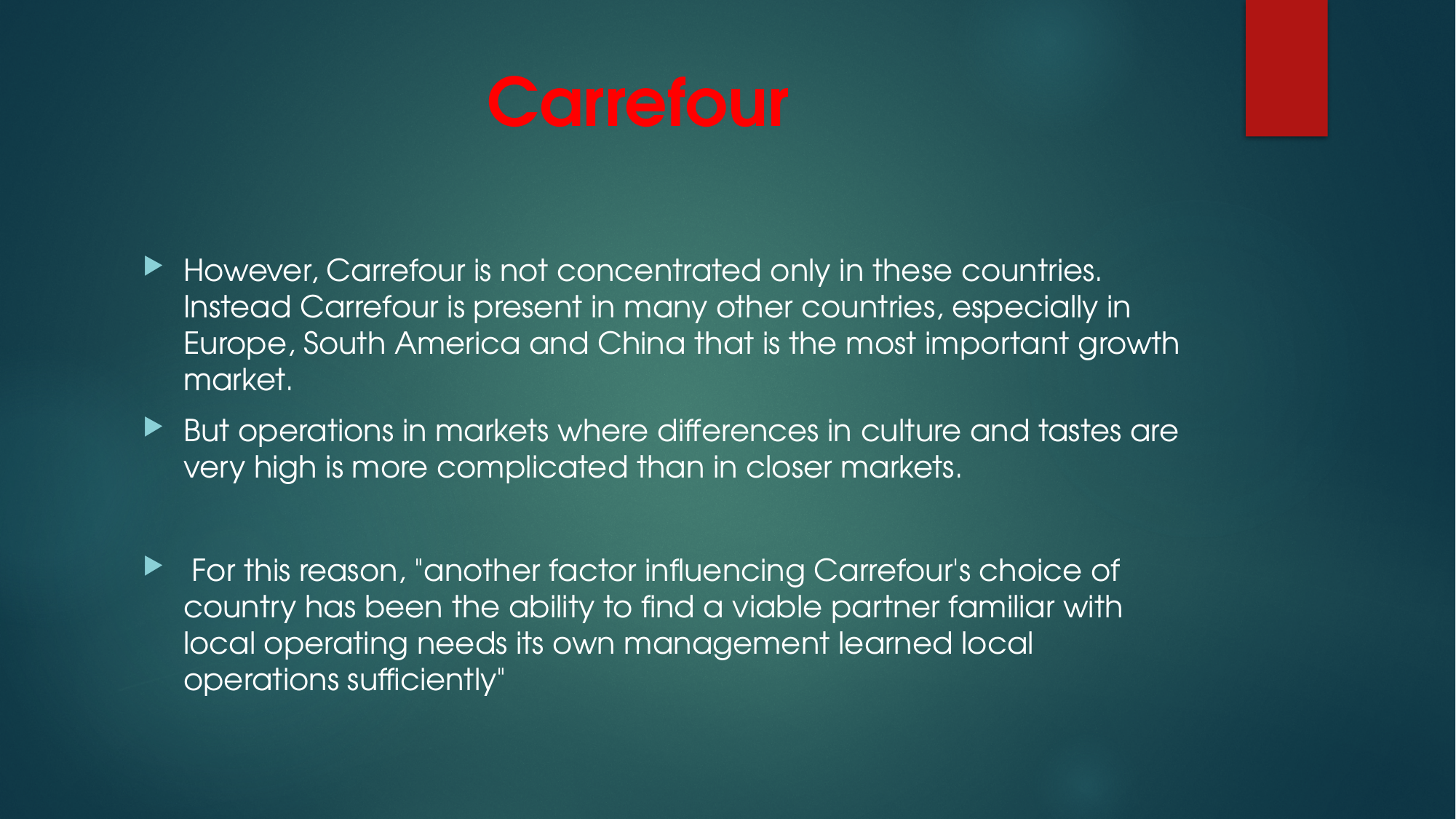

# Carrefour
However, Carrefour is not concentrated only in these countries. Instead Carrefour is present in many other countries, especially in Europe, South America and China that is the most important growth market.
But operations in markets where differences in culture and tastes are very high is more complicated than in closer markets.

 For this reason, "another factor influencing Carrefour's choice of country has been the ability to find a viable partner familiar with local operating needs its own management learned local operations sufficiently"